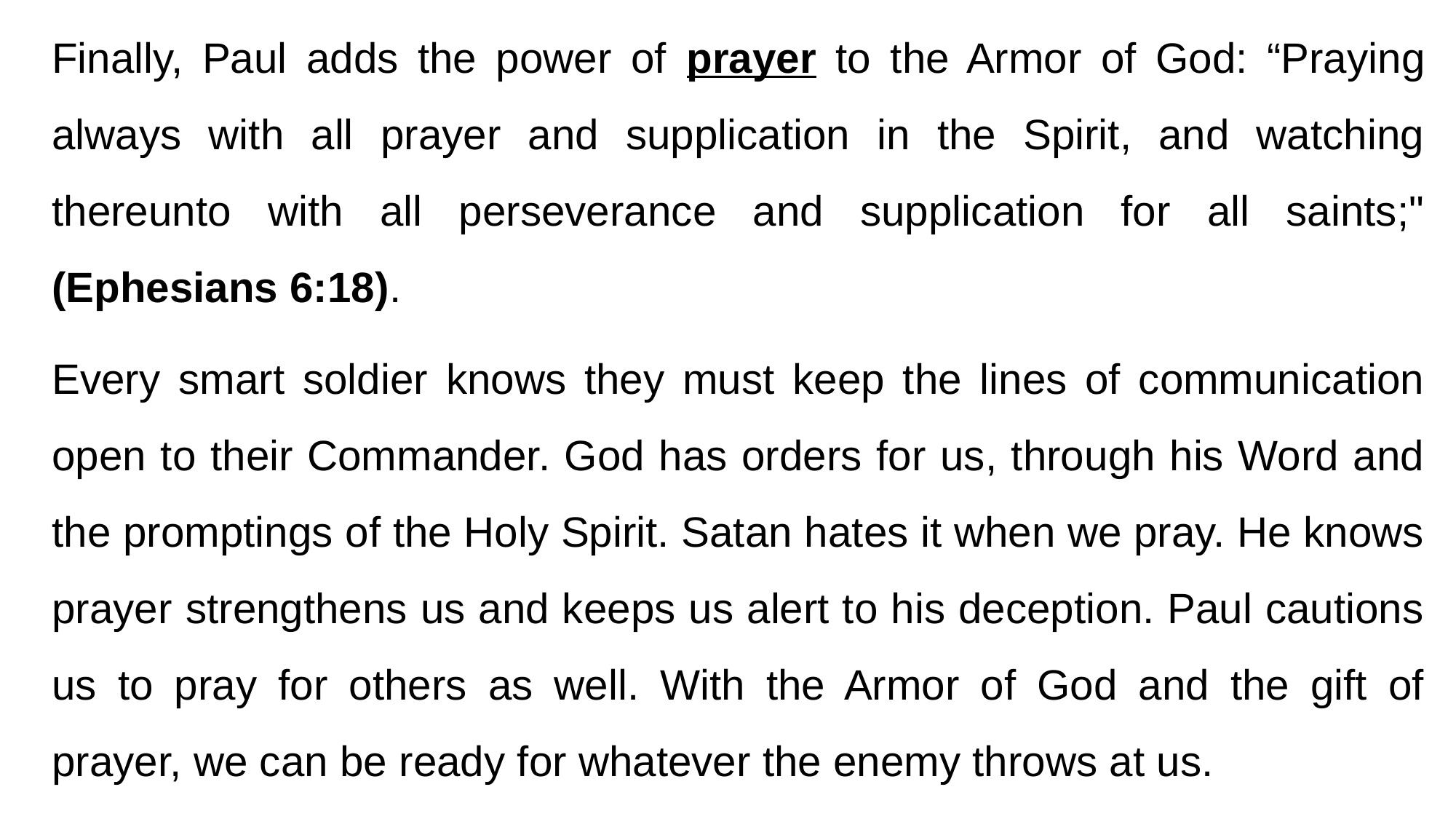

Finally, Paul adds the power of prayer to the Armor of God: “Praying always with all prayer and supplication in the Spirit, and watching thereunto with all perseverance and supplication for all saints;" (Ephesians 6:18).
Every smart soldier knows they must keep the lines of communication open to their Commander. God has orders for us, through his Word and the promptings of the Holy Spirit. Satan hates it when we pray. He knows prayer strengthens us and keeps us alert to his deception. Paul cautions us to pray for others as well. With the Armor of God and the gift of prayer, we can be ready for whatever the enemy throws at us.